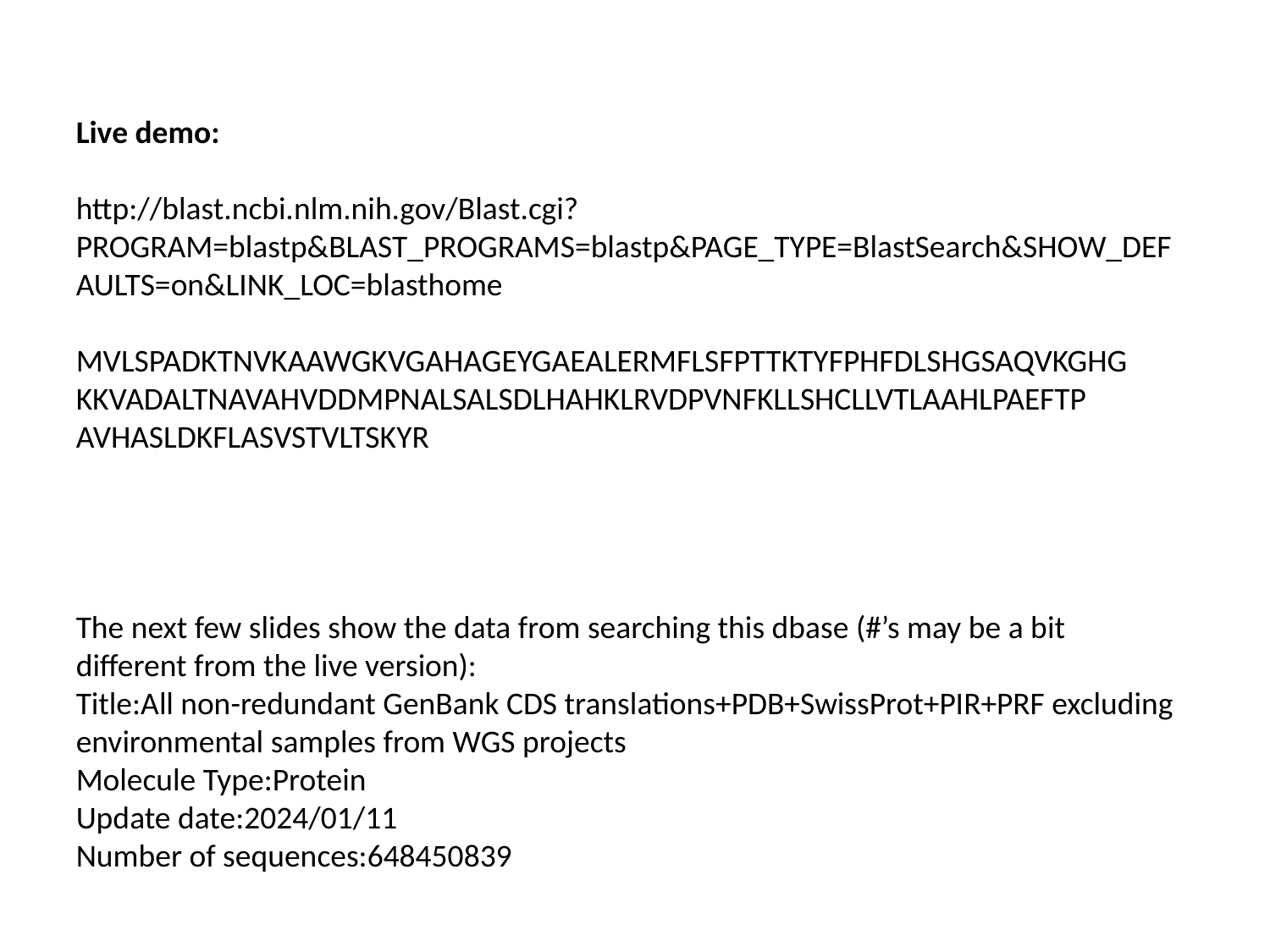

Live demo:

http://blast.ncbi.nlm.nih.gov/Blast.cgi?PROGRAM=blastp&BLAST_PROGRAMS=blastp&PAGE_TYPE=BlastSearch&SHOW_DEFAULTS=on&LINK_LOC=blasthome

MVLSPADKTNVKAAWGKVGAHAGEYGAEALERMFLSFPTTKTYFPHFDLSHGSAQVKGHG KKVADALTNAVAHVDDMPNALSALSDLHAHKLRVDPVNFKLLSHCLLVTLAAHLPAEFTP AVHASLDKFLASVSTVLTSKYR

The next few slides show the data from searching this dbase (#’s may be a bit different from the live version):
Title:All non-redundant GenBank CDS translations+PDB+SwissProt+PIR+PRF excluding environmental samples from WGS projects
Molecule Type:Protein
Update date:2024/01/11
Number of sequences:648450839